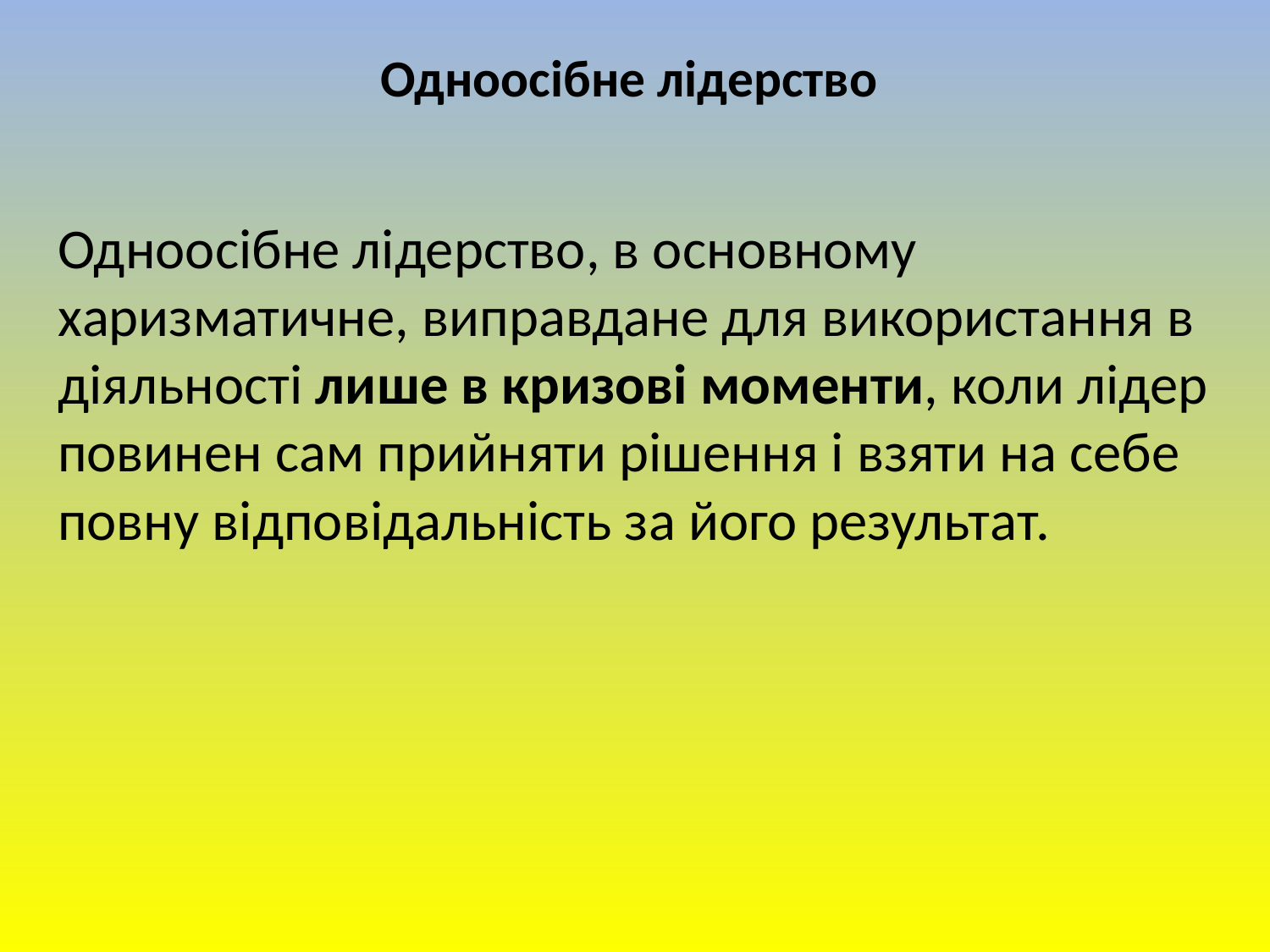

# Одноосібне лідерство
Одноосібне лідерство, в основному харизматичне, виправдане для використання в діяльності лише в кризові моменти, коли лідер повинен сам прийняти рішення і взяти на себе повну відповідальність за його результат.